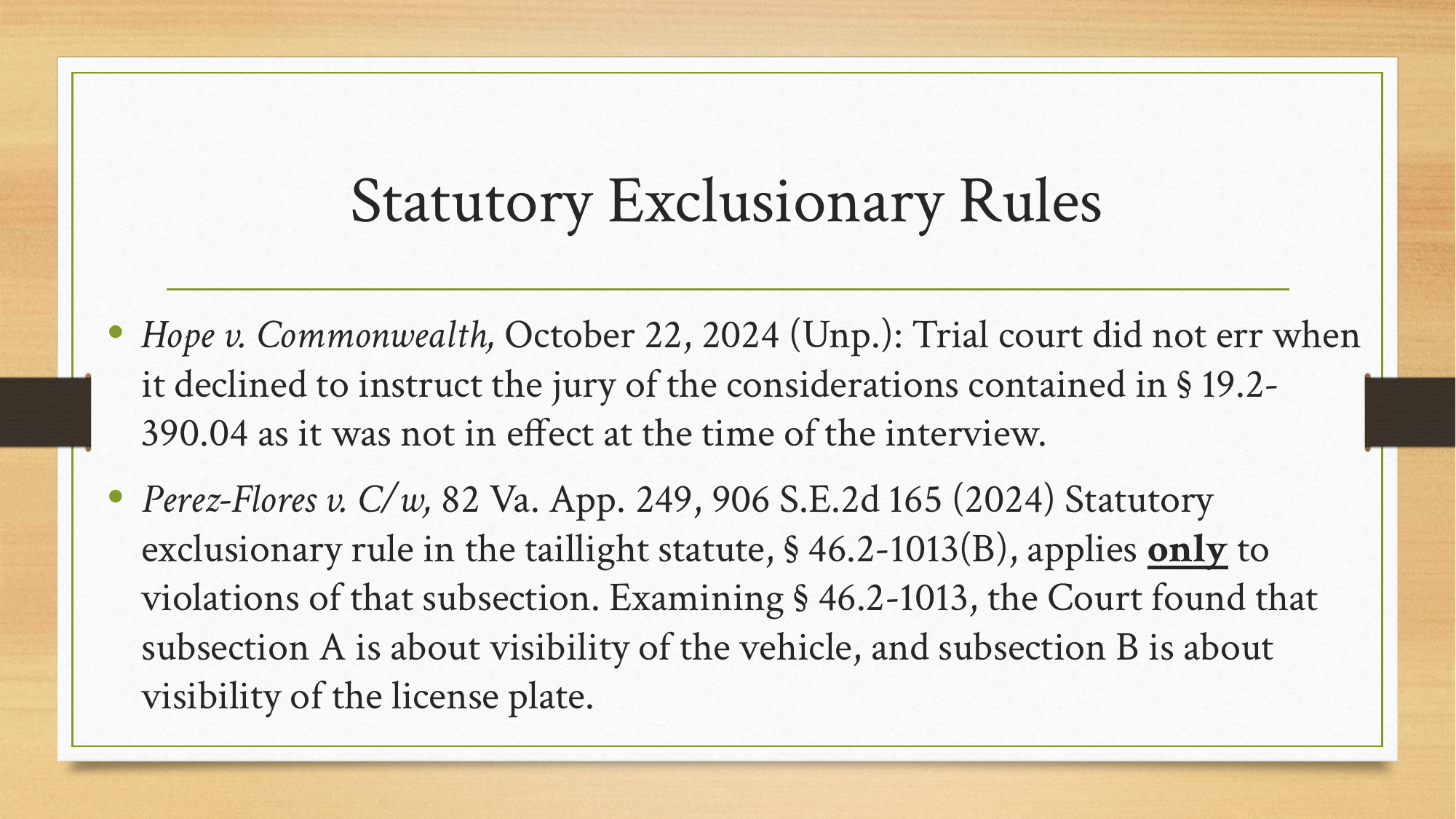

# Statutory Exclusionary Rules
Hope v. Commonwealth, October 22, 2024 (Unp.): Trial court did not err when it declined to instruct the jury of the considerations contained in § 19.2-390.04 as it was not in effect at the time of the interview.
Perez-Flores v. C/w, 82 Va. App. 249, 906 S.E.2d 165 (2024) Statutory exclusionary rule in the taillight statute, § 46.2-1013(B), applies only to violations of that subsection. Examining § 46.2-1013, the Court found that subsection A is about visibility of the vehicle, and subsection B is about visibility of the license plate.